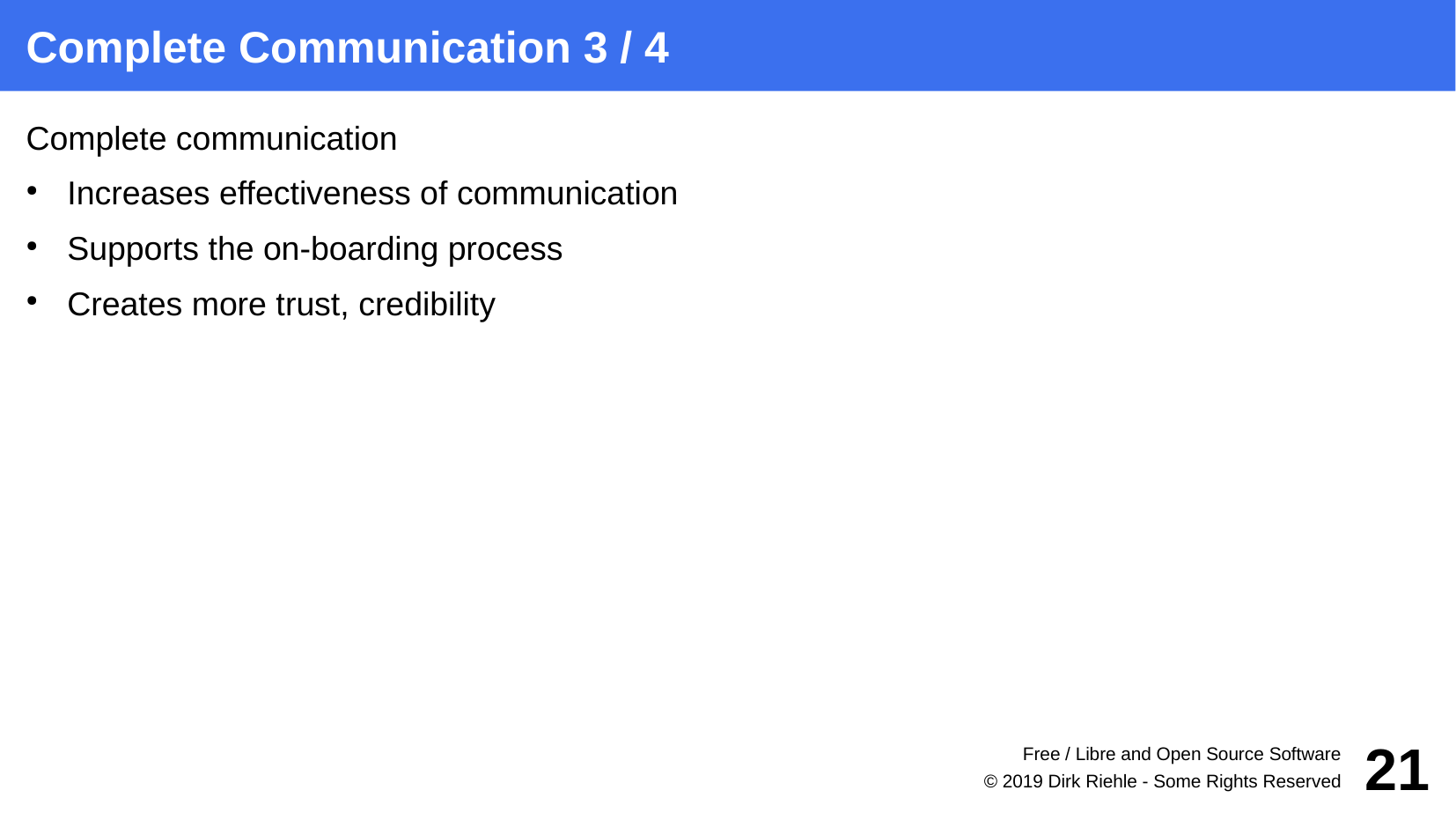

Complete Communication 3 / 4
Complete communication
Increases effectiveness of communication
Supports the on-boarding process
Creates more trust, credibility
Free / Libre and Open Source Software
21
© 2019 Dirk Riehle - Some Rights Reserved